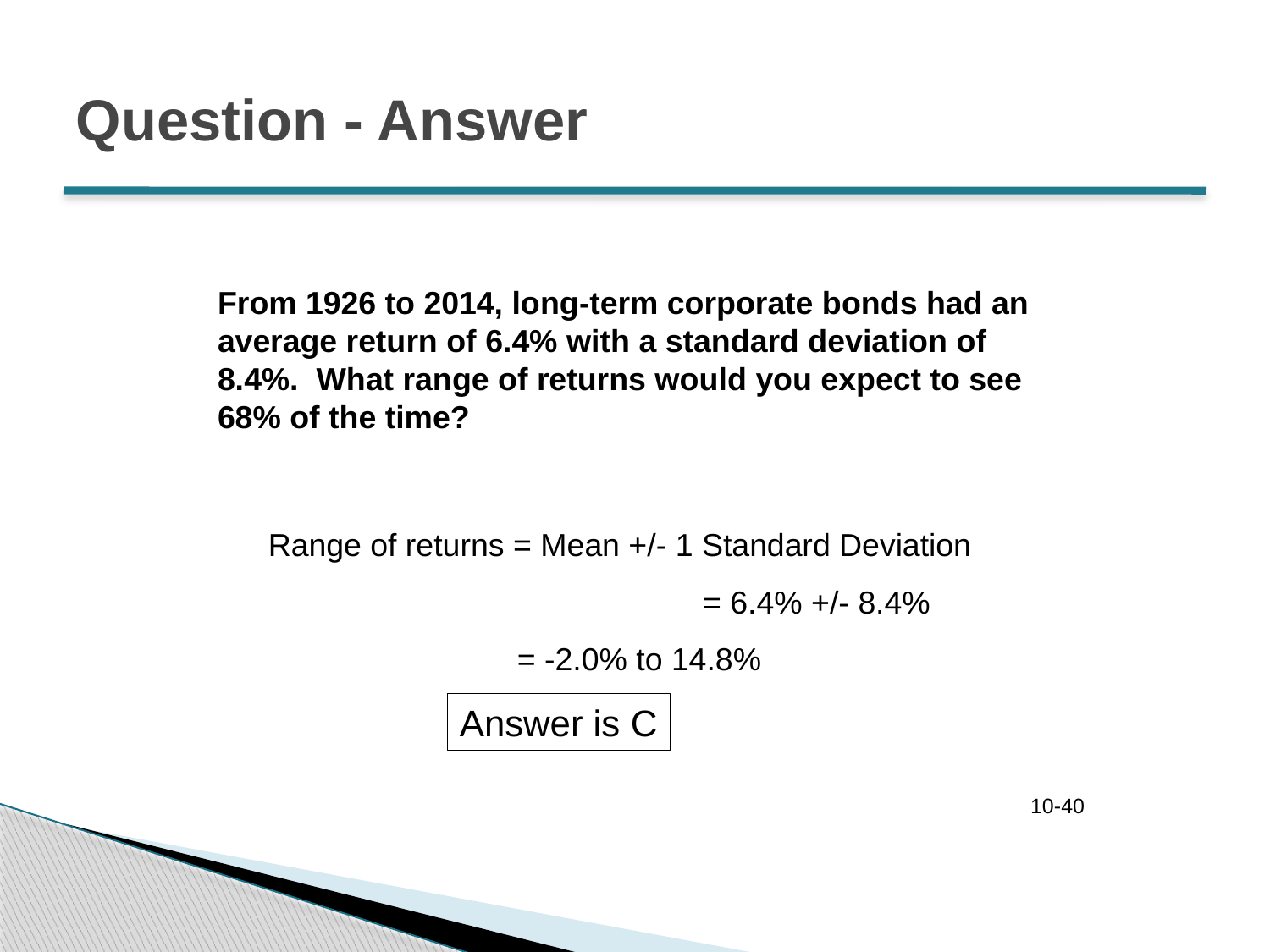

# Question - Answer
From 1926 to 2014, long-term corporate bonds had an average return of 6.4% with a standard deviation of 8.4%.  What range of returns would you expect to see 68% of the time?
Range of returns = Mean +/- 1 Standard Deviation
			      = 6.4% +/- 8.4%
                            = -2.0% to 14.8%
Answer is C
10-40